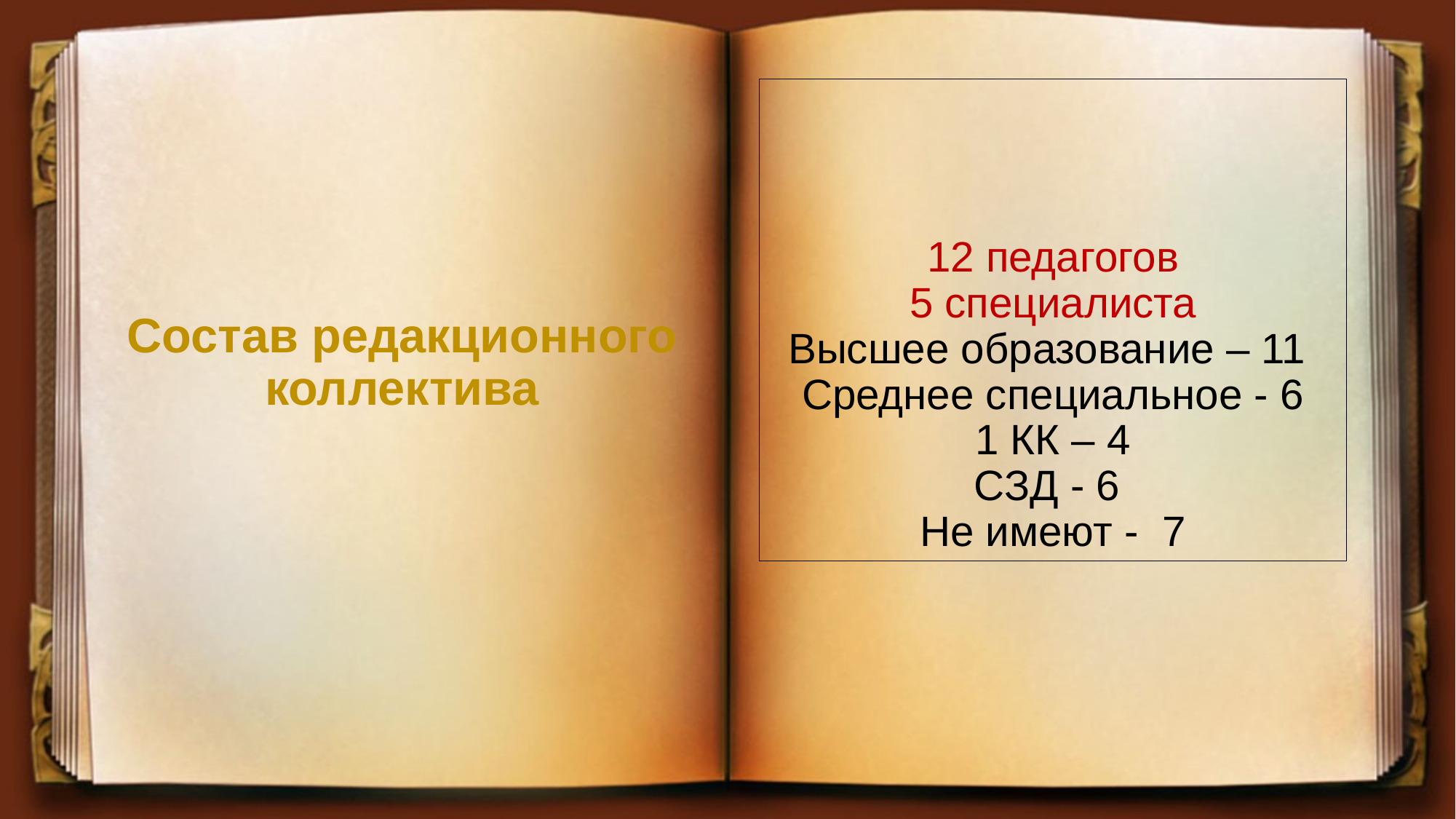

12 педагогов
5 специалиста
Высшее образование – 11
Среднее специальное - 6
1 КК – 4
СЗД - 6
Не имеют -  7
# Состав редакционного коллектива